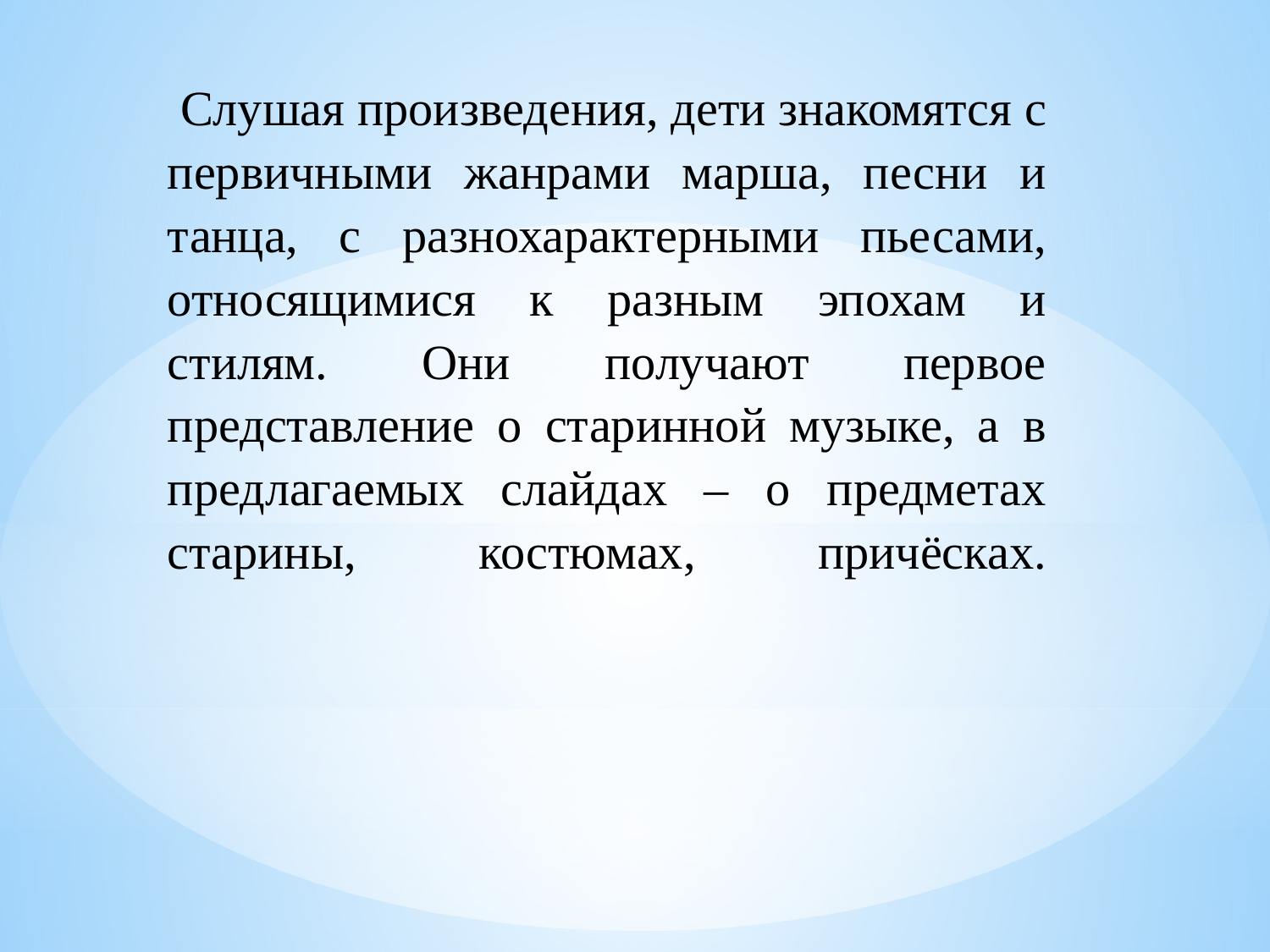

# Слушая произведения, дети знакомятся с первичными жанрами марша, песни и танца, с разнохарактерными пьесами, относящимися к разным эпохам и стилям. Они получают первое представление о старинной музыке, а в предлагаемых слайдах – о предметах старины, костюмах, причёсках.